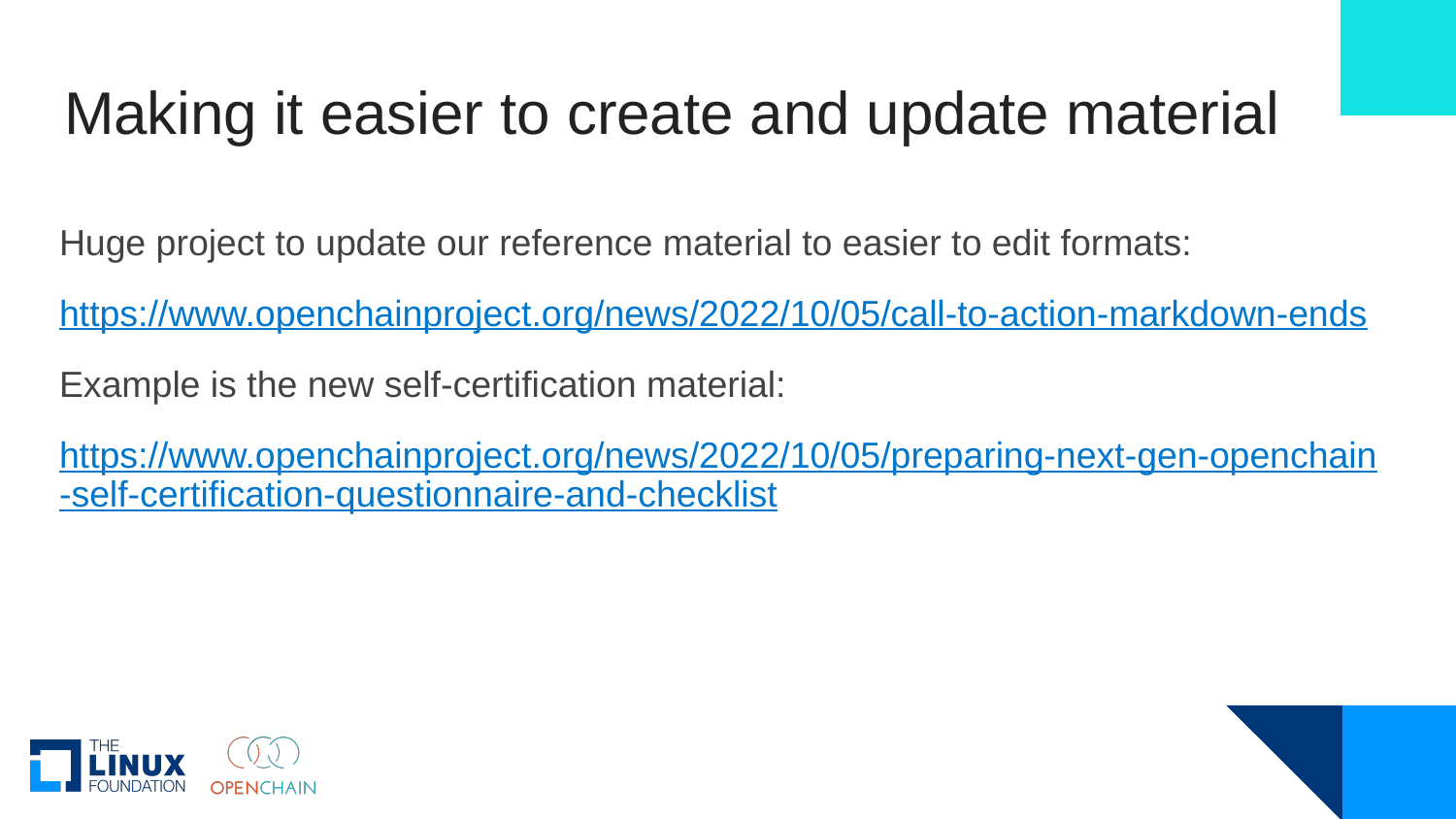

# Making it easier to create and update material
Huge project to update our reference material to easier to edit formats:
https://www.openchainproject.org/news/2022/10/05/call-to-action-markdown-ends
Example is the new self-certification material:
https://www.openchainproject.org/news/2022/10/05/preparing-next-gen-openchain-self-certification-questionnaire-and-checklist